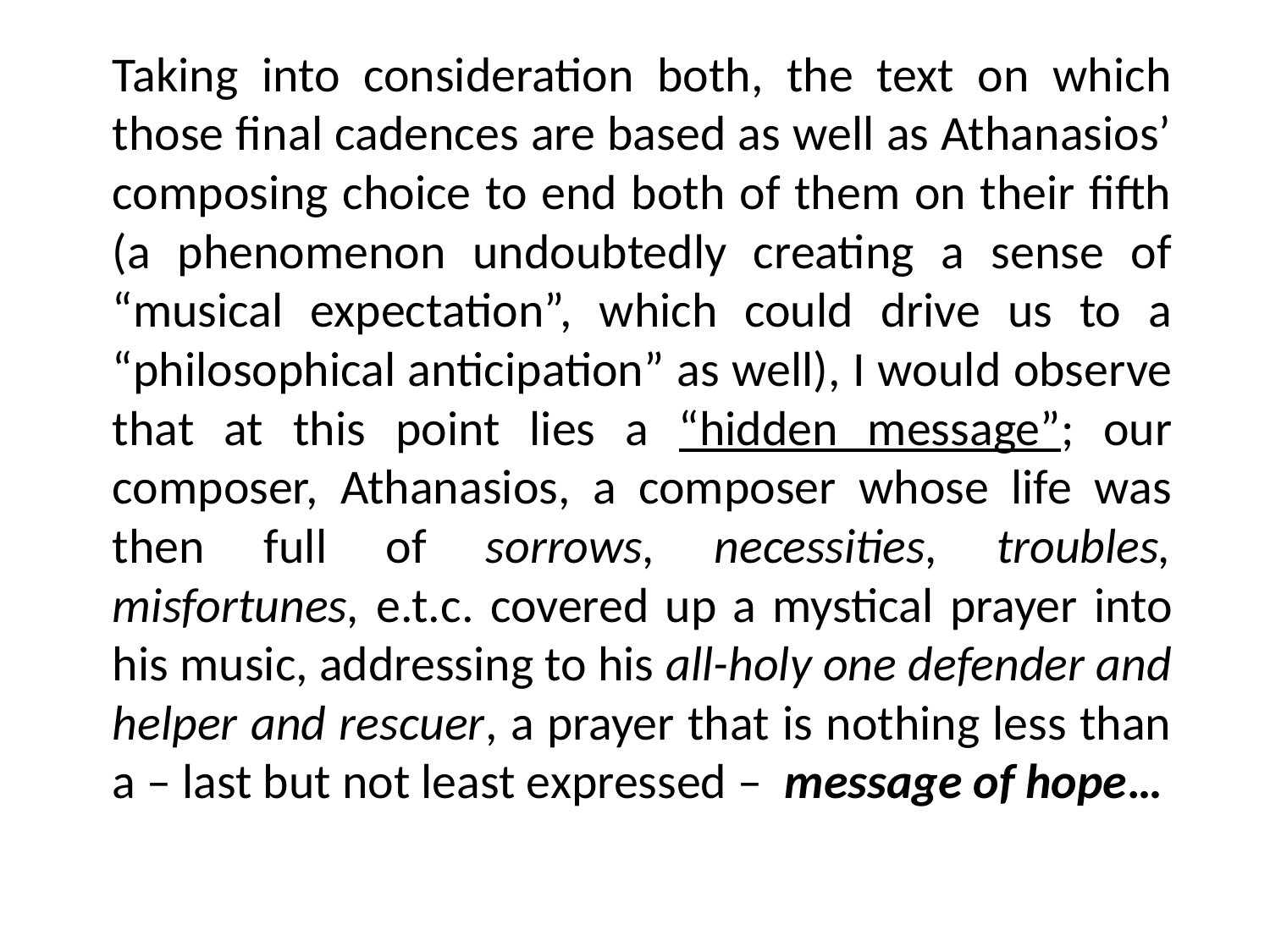

Taking into consideration both, the text on which those final cadences are based as well as Athanasios’ composing choice to end both of them on their fifth (a phenomenon undoubtedly creating a sense of “musical expectation”, which could drive us to a “philosophical anticipation” as well), I would observe that at this point lies a “hidden message”; our composer, Athanasios, a composer whose life was then full of sorrows, necessities, troubles, misfortunes, e.t.c. covered up a mystical prayer into his music, addressing to his all-holy one defender and helper and rescuer, a prayer that is nothing less than a – last but not least expressed –  message of hope…
#